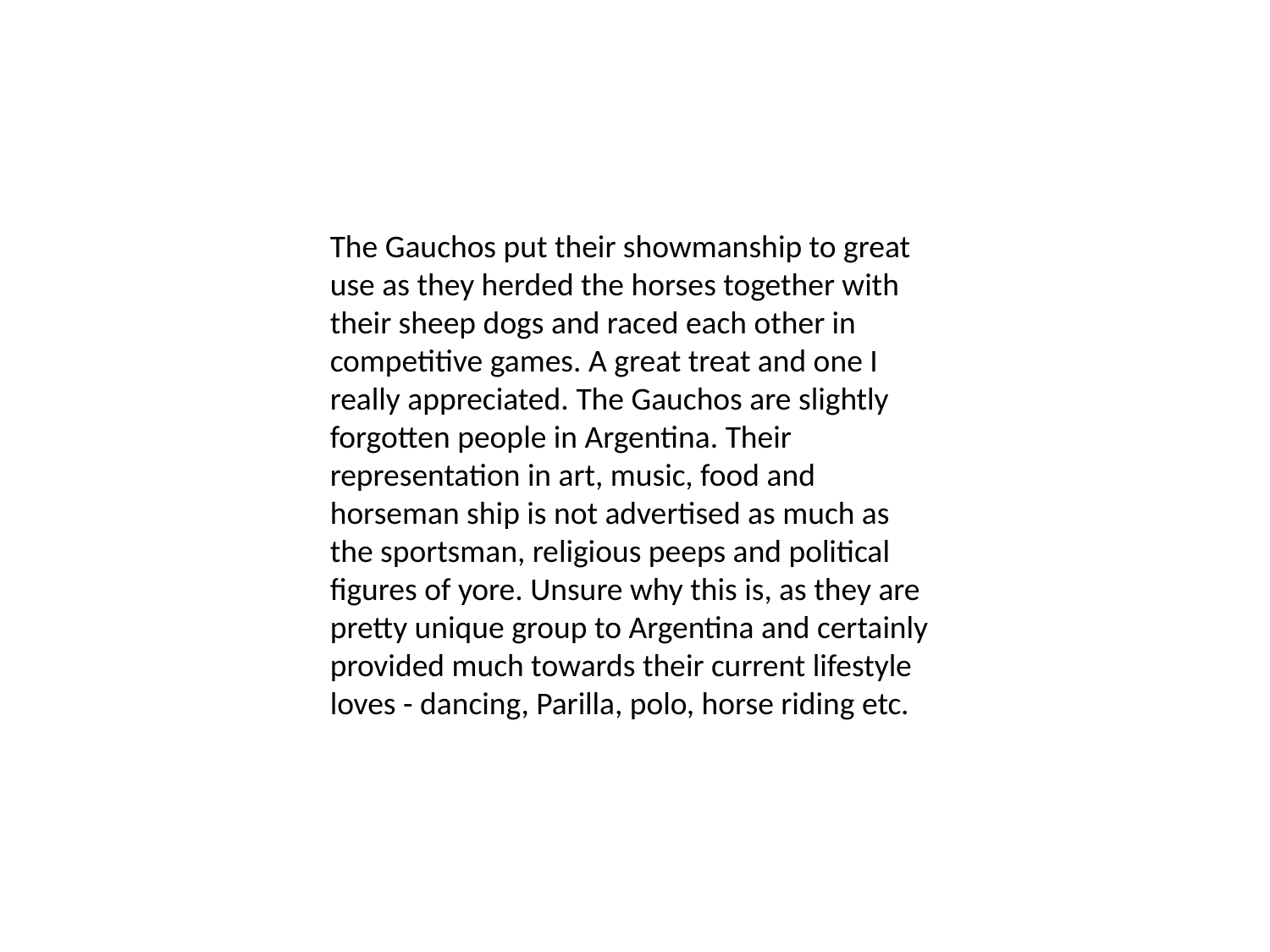

The Gauchos put their showmanship to great use as they herded the horses together with their sheep dogs and raced each other in competitive games. A great treat and one I really appreciated. The Gauchos are slightly forgotten people in Argentina. Their representation in art, music, food and horseman ship is not advertised as much as the sportsman, religious peeps and political figures of yore. Unsure why this is, as they are pretty unique group to Argentina and certainly provided much towards their current lifestyle loves - dancing, Parilla, polo, horse riding etc.